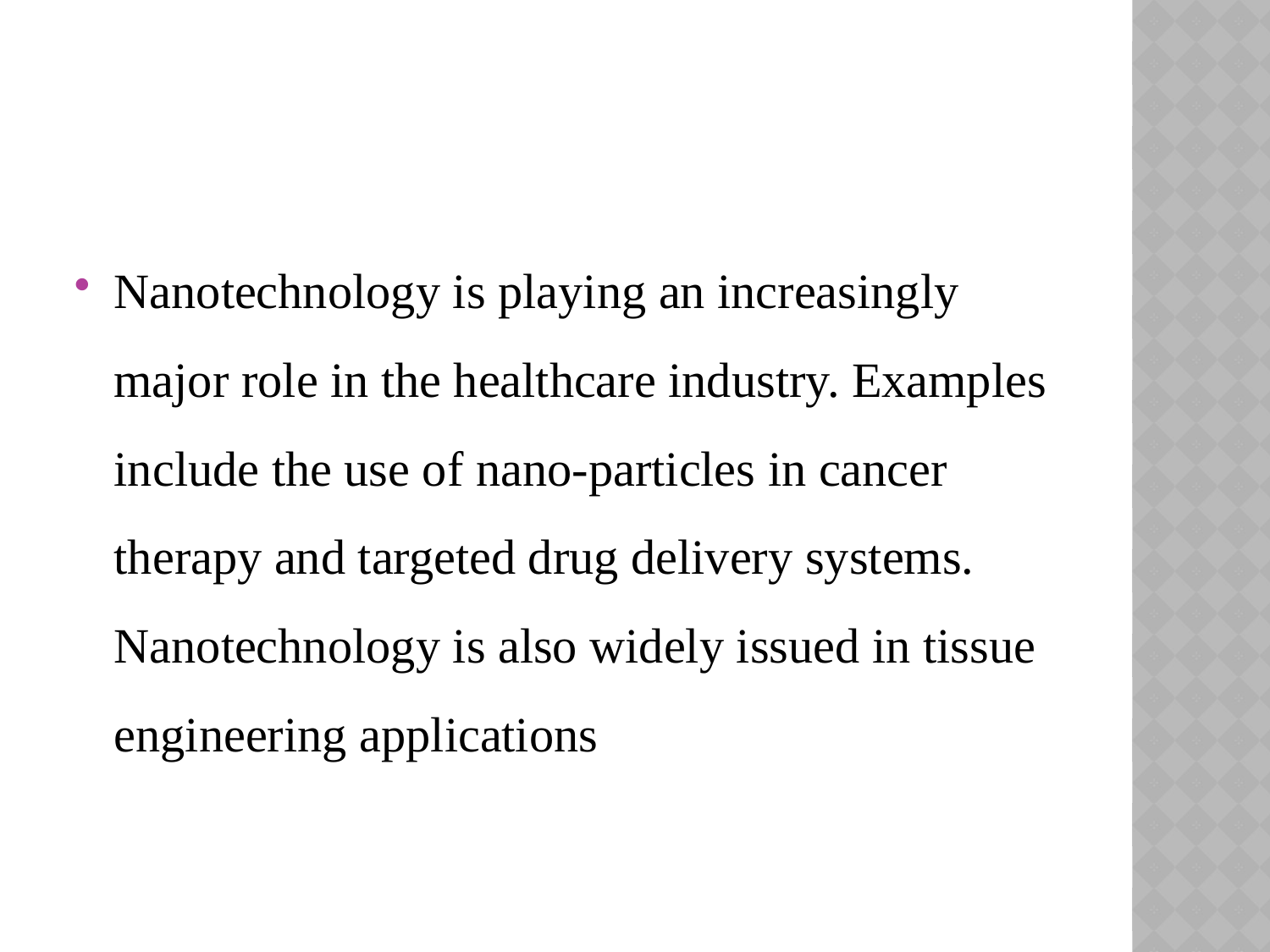

#
Nanotechnology is playing an increasingly major role in the healthcare industry. Examples include the use of nano-particles in cancer therapy and targeted drug delivery systems. Nanotechnology is also widely issued in tissue engineering applications